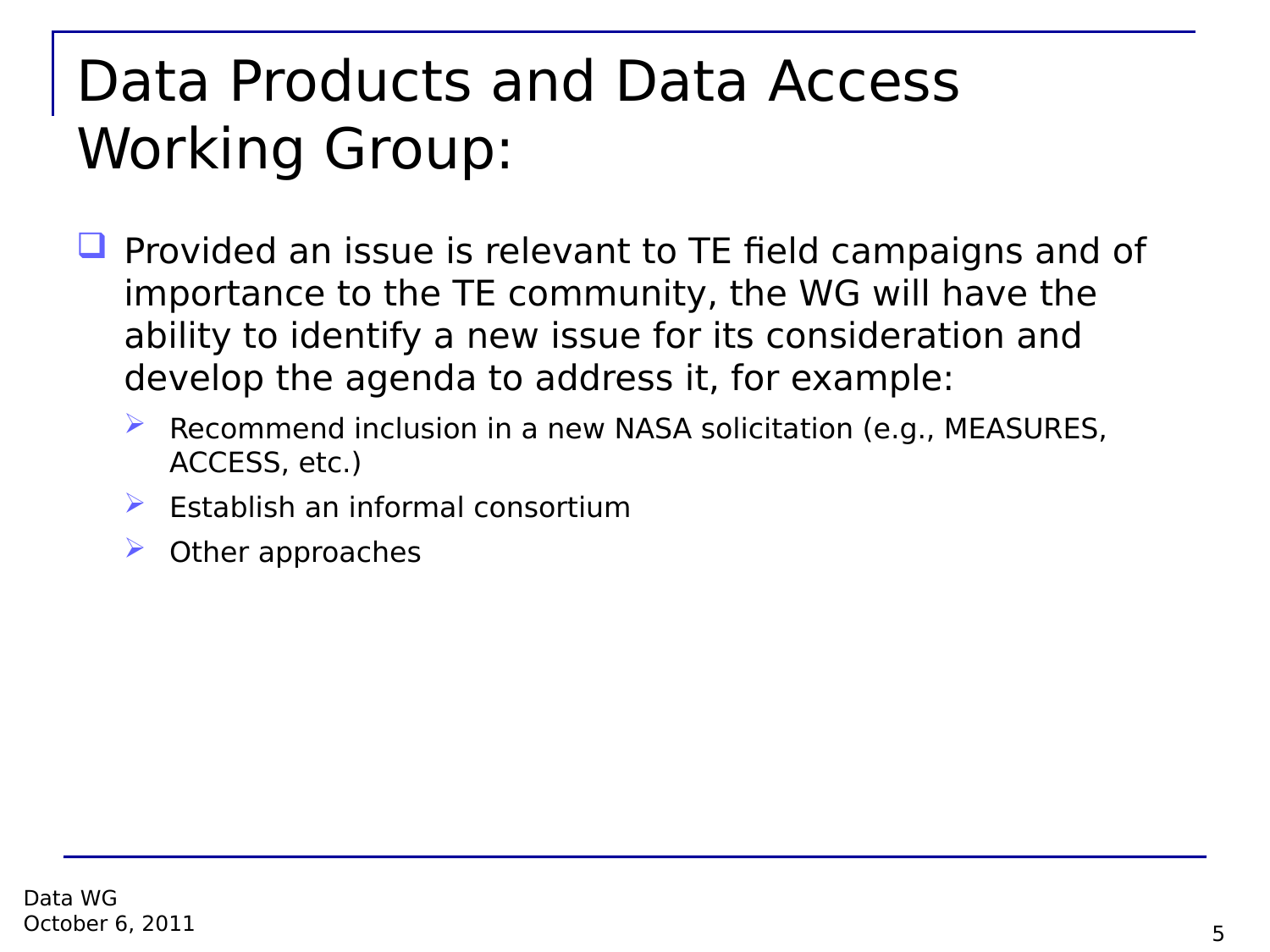

# Data Products and Data Access Working Group:
Provided an issue is relevant to TE field campaigns and of importance to the TE community, the WG will have the ability to identify a new issue for its consideration and develop the agenda to address it, for example:
Recommend inclusion in a new NASA solicitation (e.g., MEASURES,  ACCESS, etc.)
Establish an informal consortium
Other approaches
Data WG
October 6, 2011
5